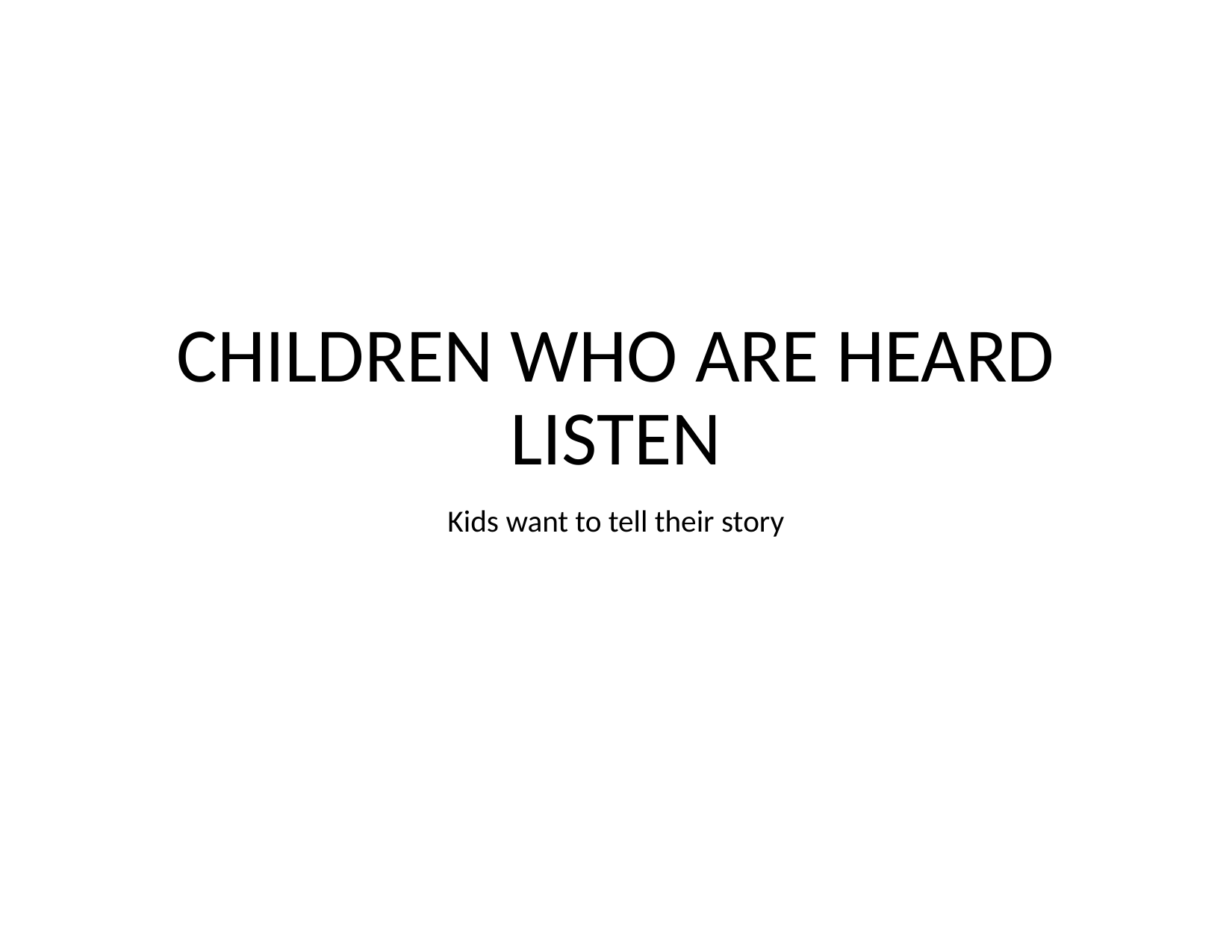

# CHILDREN WHO ARE HEARD LISTEN

Kids want to tell their story